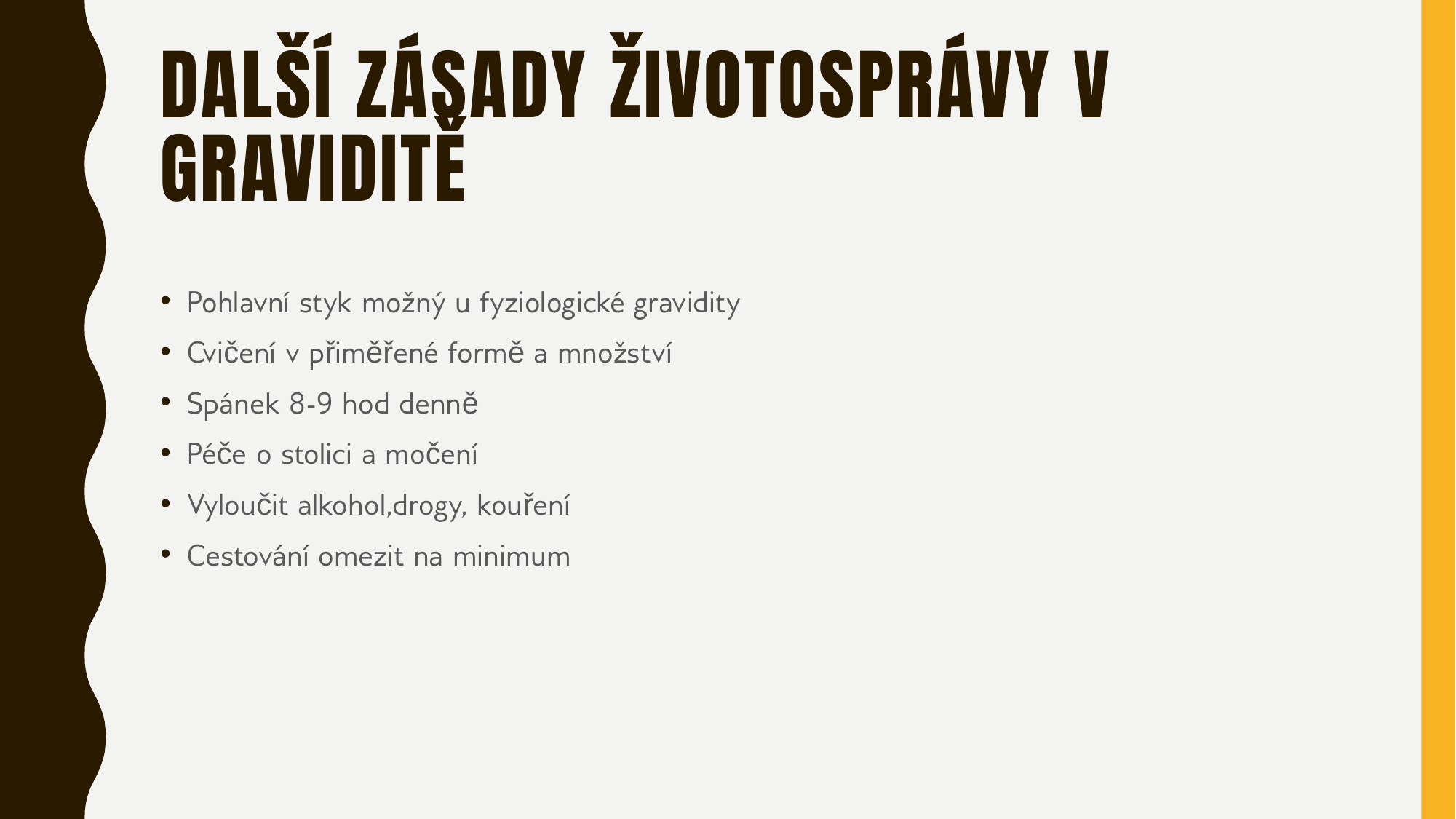

# Další zásady životosprávy v  graviditě
Pohlavní styk možný u fyziologické gravidity
Cvičení v přiměřené formě a množství
Spánek 8-9 hod denně
Péče o stolici a močení
Vyloučit alkohol,drogy, kouření
Cestování omezit na minimum